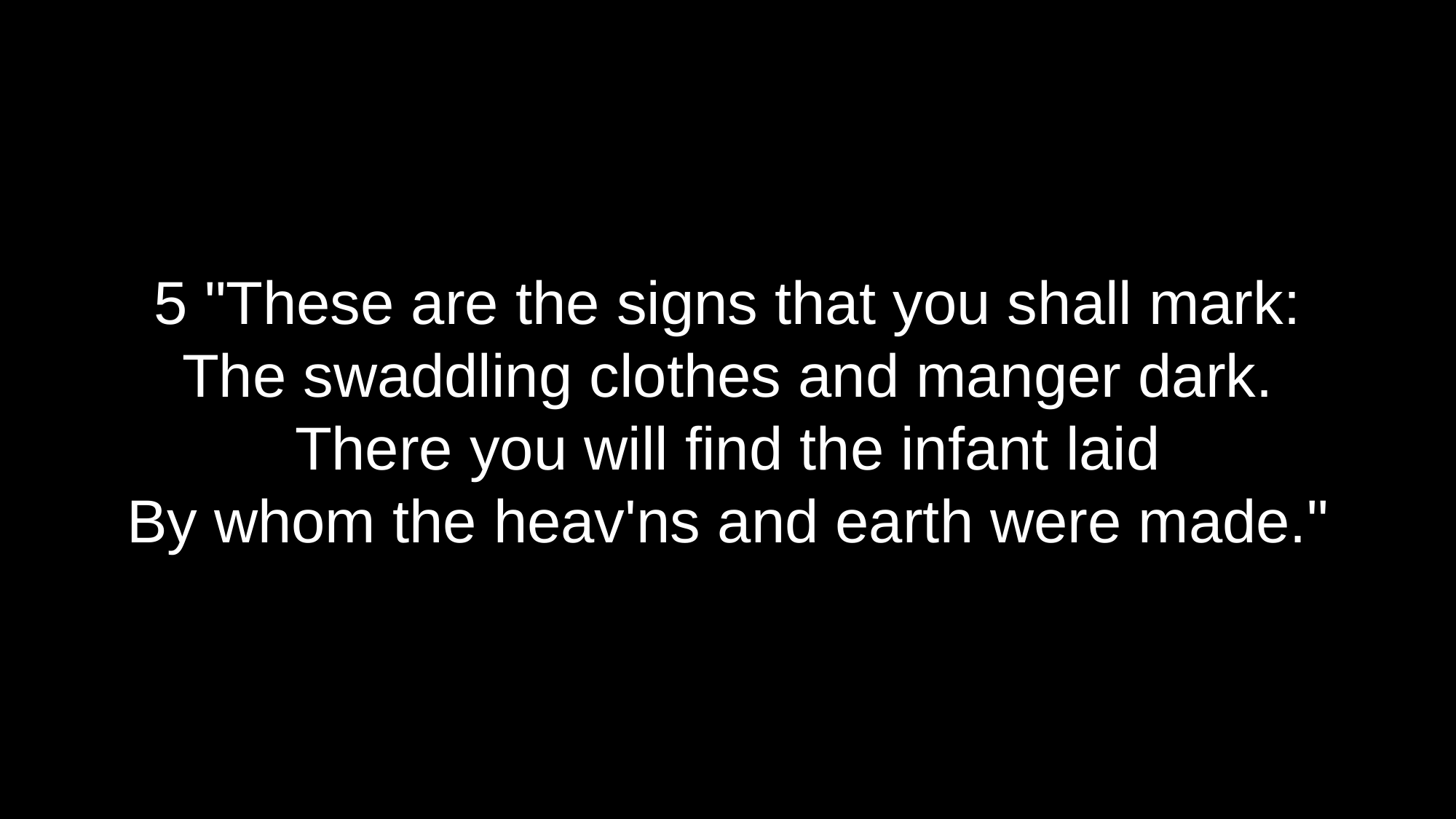

5 "These are the signs that you shall mark:
The swaddling clothes and manger dark.
There you will find the infant laid
By whom the heav'ns and earth were made."